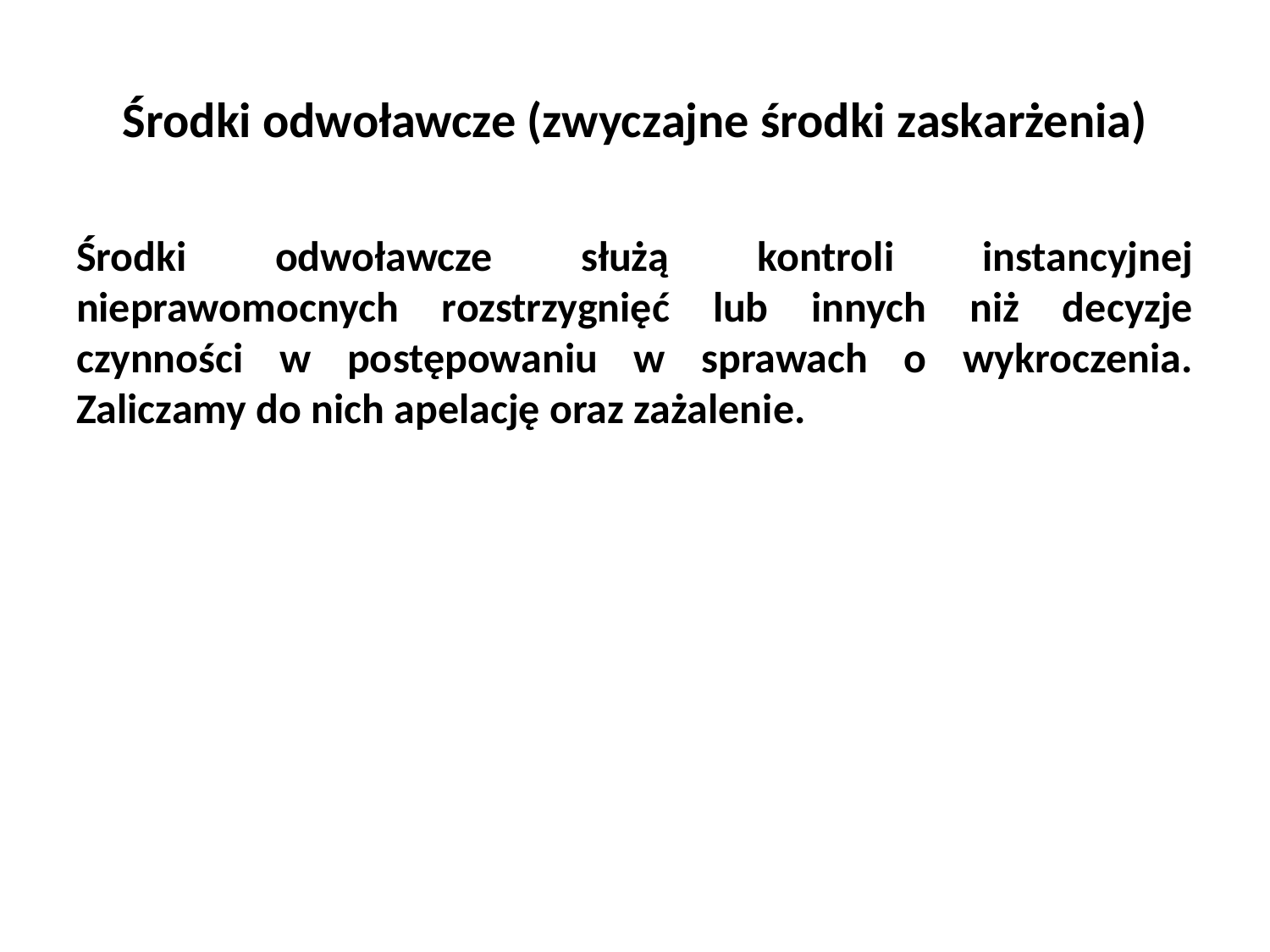

# Środki odwoławcze (zwyczajne środki zaskarżenia)
Środki odwoławcze służą kontroli instancyjnej nieprawomocnych rozstrzygnięć lub innych niż decyzje czynności w postępowaniu w sprawach o wykroczenia. Zaliczamy do nich apelację oraz zażalenie.